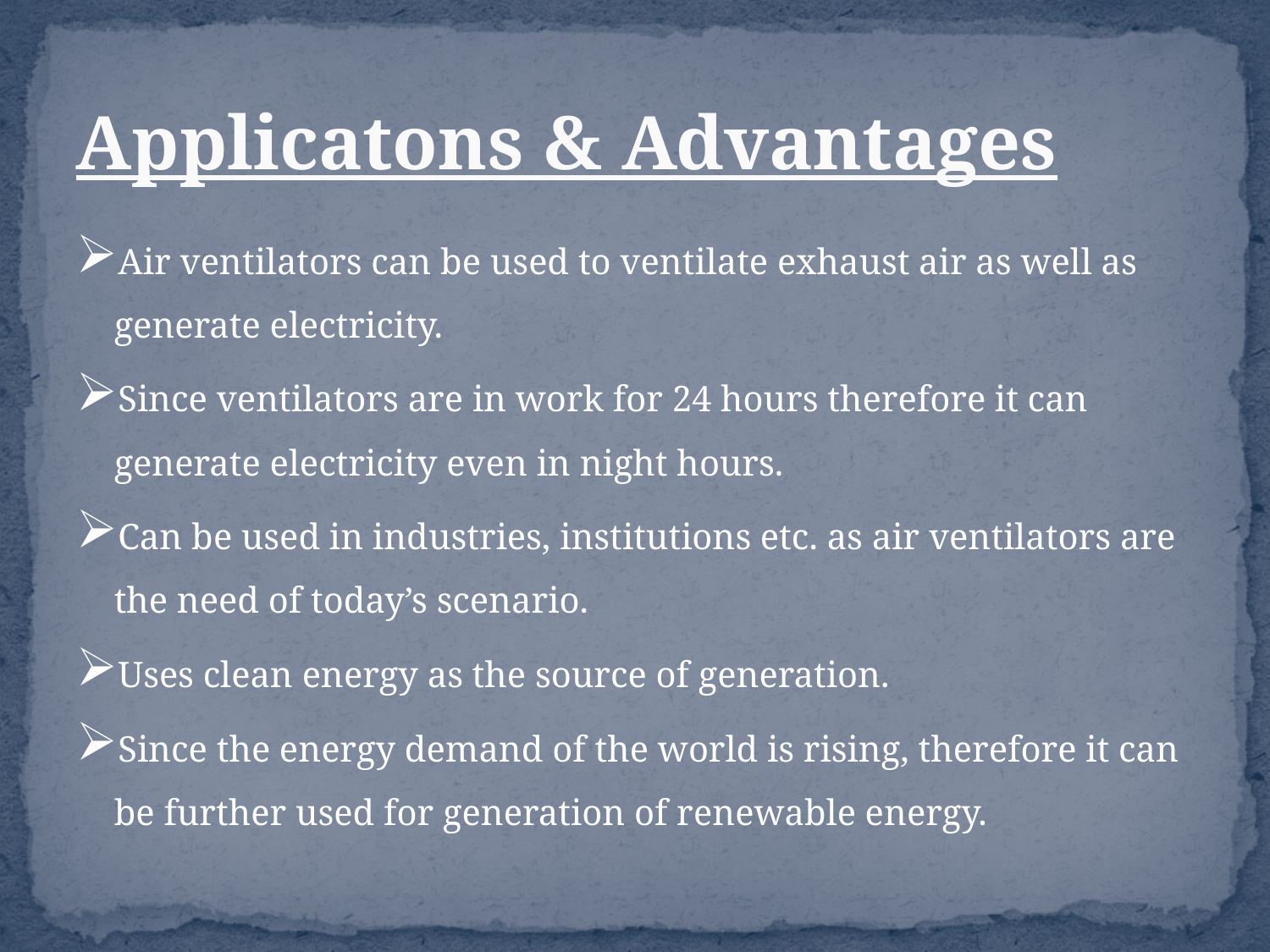

# Applicatons & Advantages
Air ventilators can be used to ventilate exhaust air as well as generate electricity.
Since ventilators are in work for 24 hours therefore it can generate electricity even in night hours.
Can be used in industries, institutions etc. as air ventilators are the need of today’s scenario.
Uses clean energy as the source of generation.
Since the energy demand of the world is rising, therefore it can be further used for generation of renewable energy.